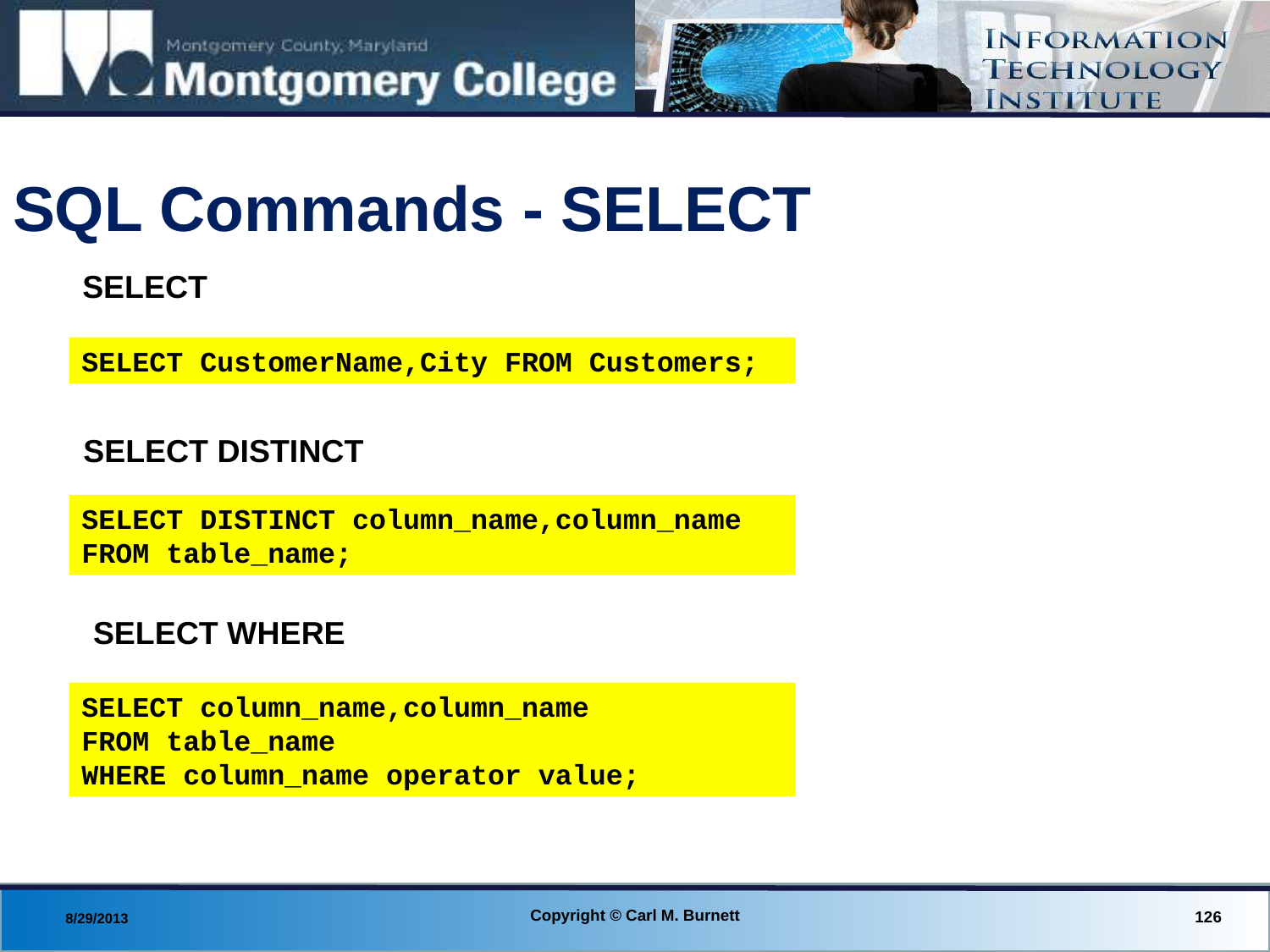

# SQL Commands - SELECT
SELECT
SELECT CustomerName,City FROM Customers;
SELECT DISTINCT
SELECT DISTINCT column_name,column_name
FROM table_name;
SELECT WHERE
SELECT column_name,column_name
FROM table_name
WHERE column_name operator value;
Copyright © Carl M. Burnett
126
8/29/2013